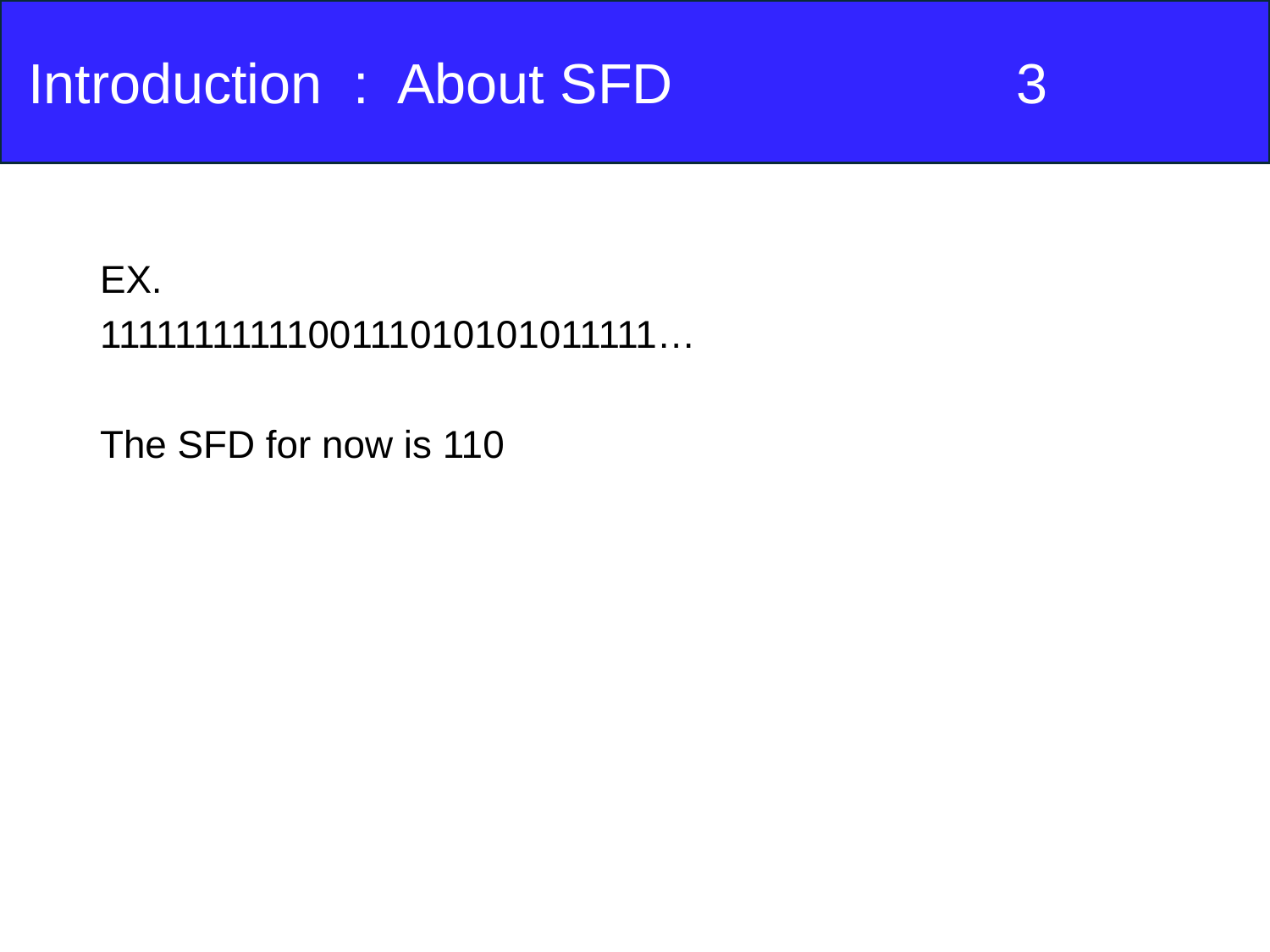

Introduction  :  About SFD                      3
EX.
1111111111100111010101011111…

The SFD for now is 110